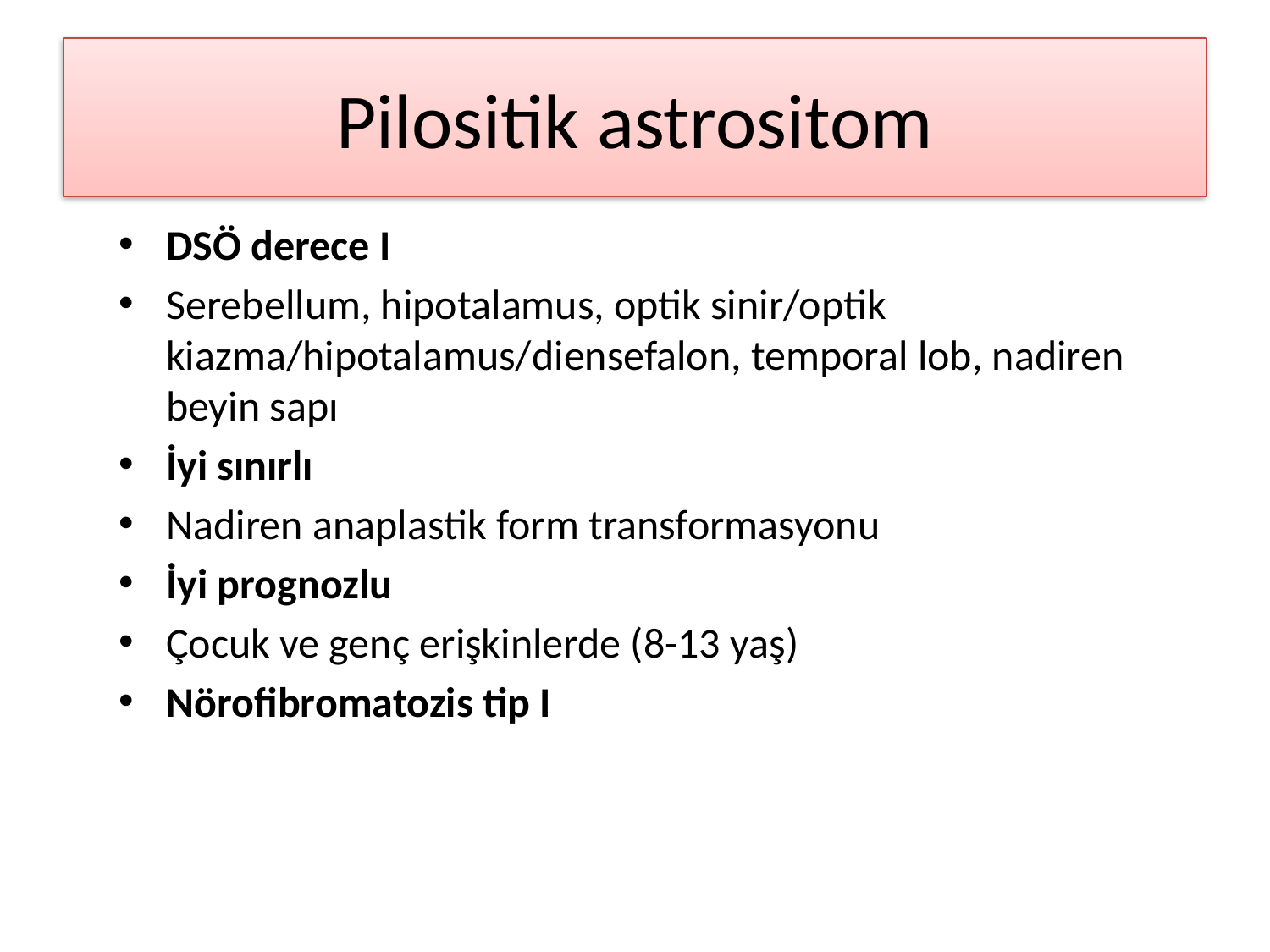

# Pilositik astrositom
DSÖ derece I
Serebellum, hipotalamus, optik sinir/optik kiazma/hipotalamus/diensefalon, temporal lob, nadiren beyin sapı
İyi sınırlı
Nadiren anaplastik form transformasyonu
İyi prognozlu
Çocuk ve genç erişkinlerde (8-13 yaş)
Nörofibromatozis tip I